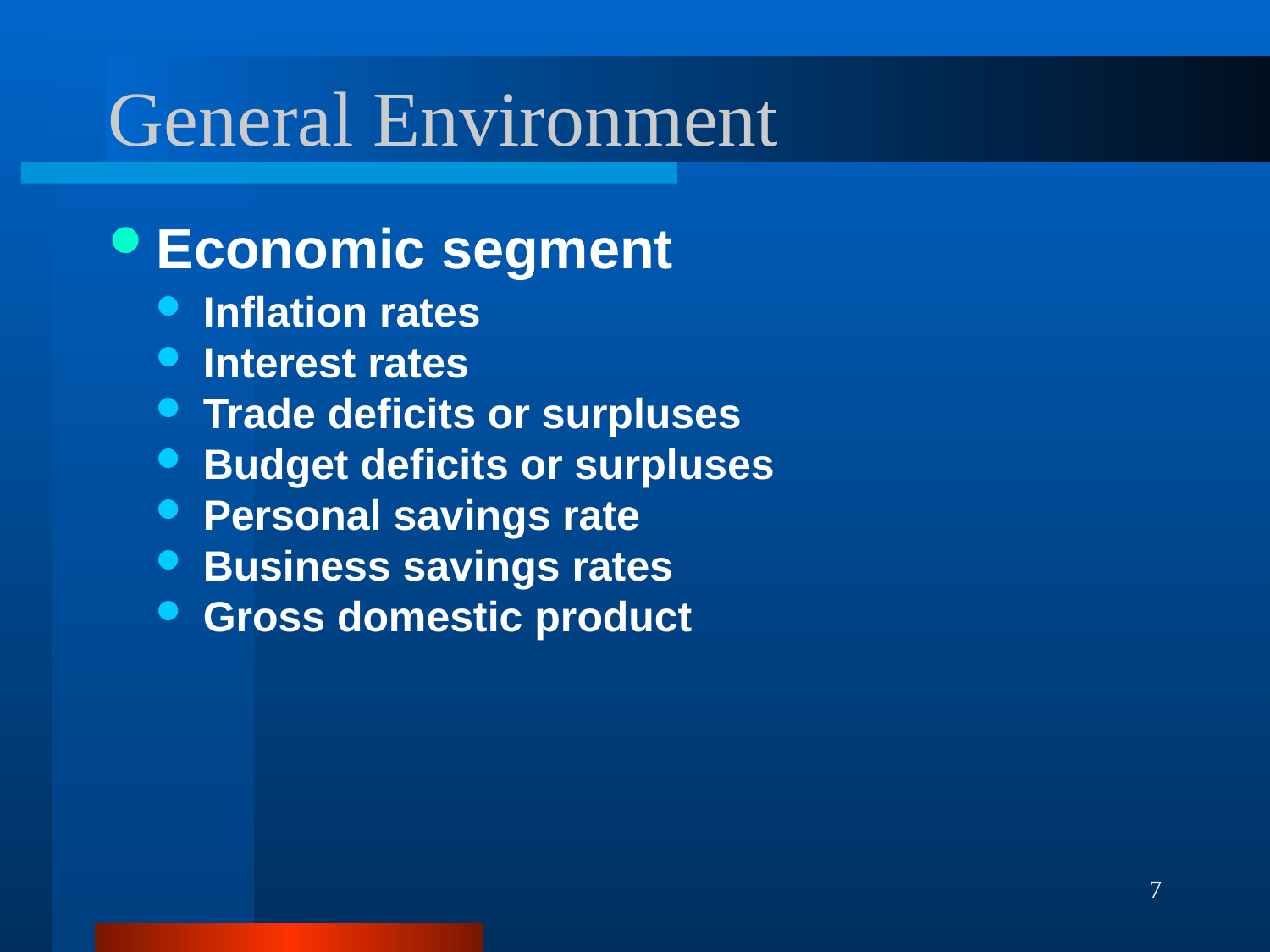

# General Environment
Economic segment
Inflation rates
Interest rates
Trade deficits or surpluses
Budget deficits or surpluses
Personal savings rate
Business savings rates
Gross domestic product
7